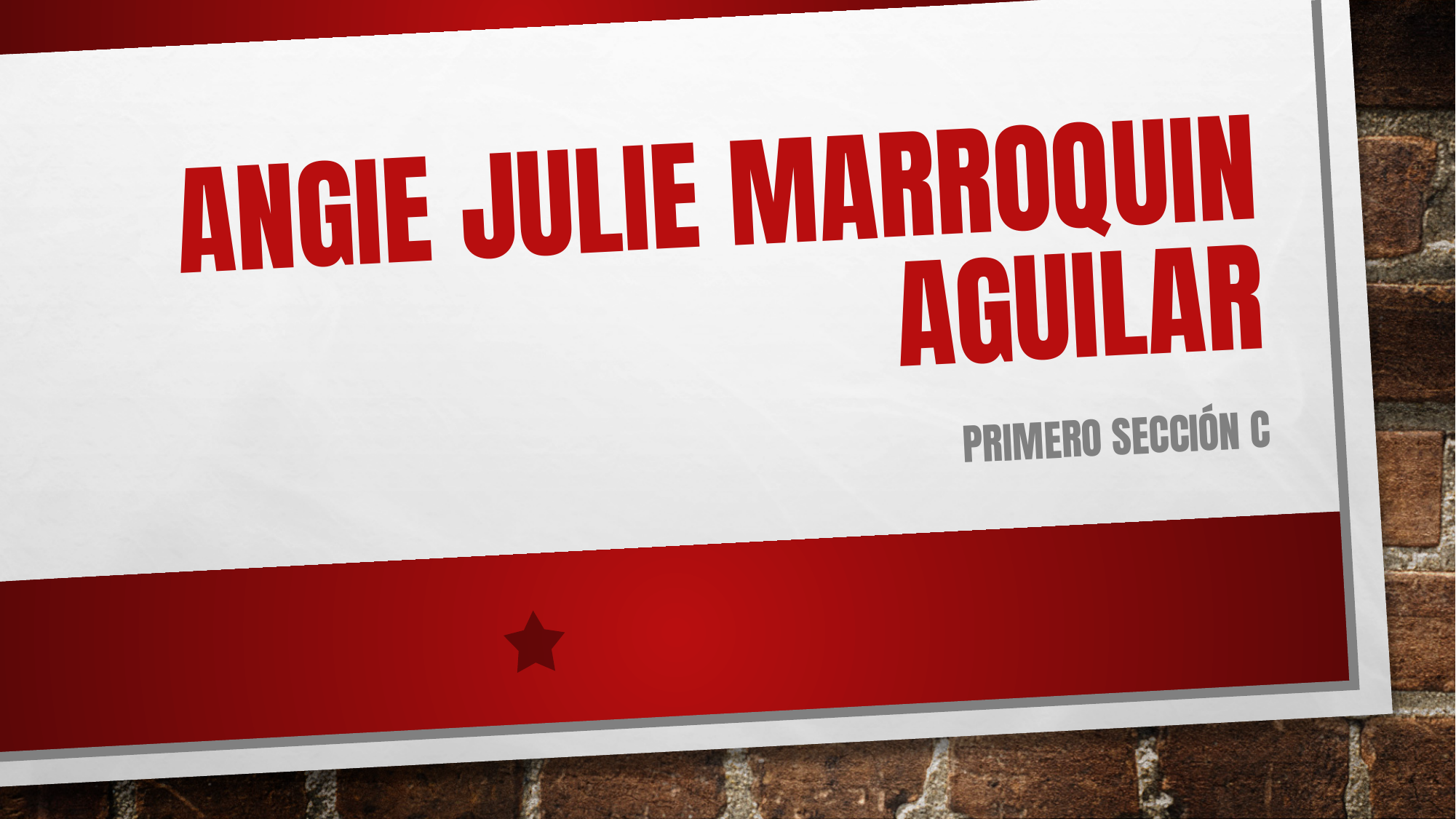

# Angie Julie Marroquin Aguilar
Primero sección c